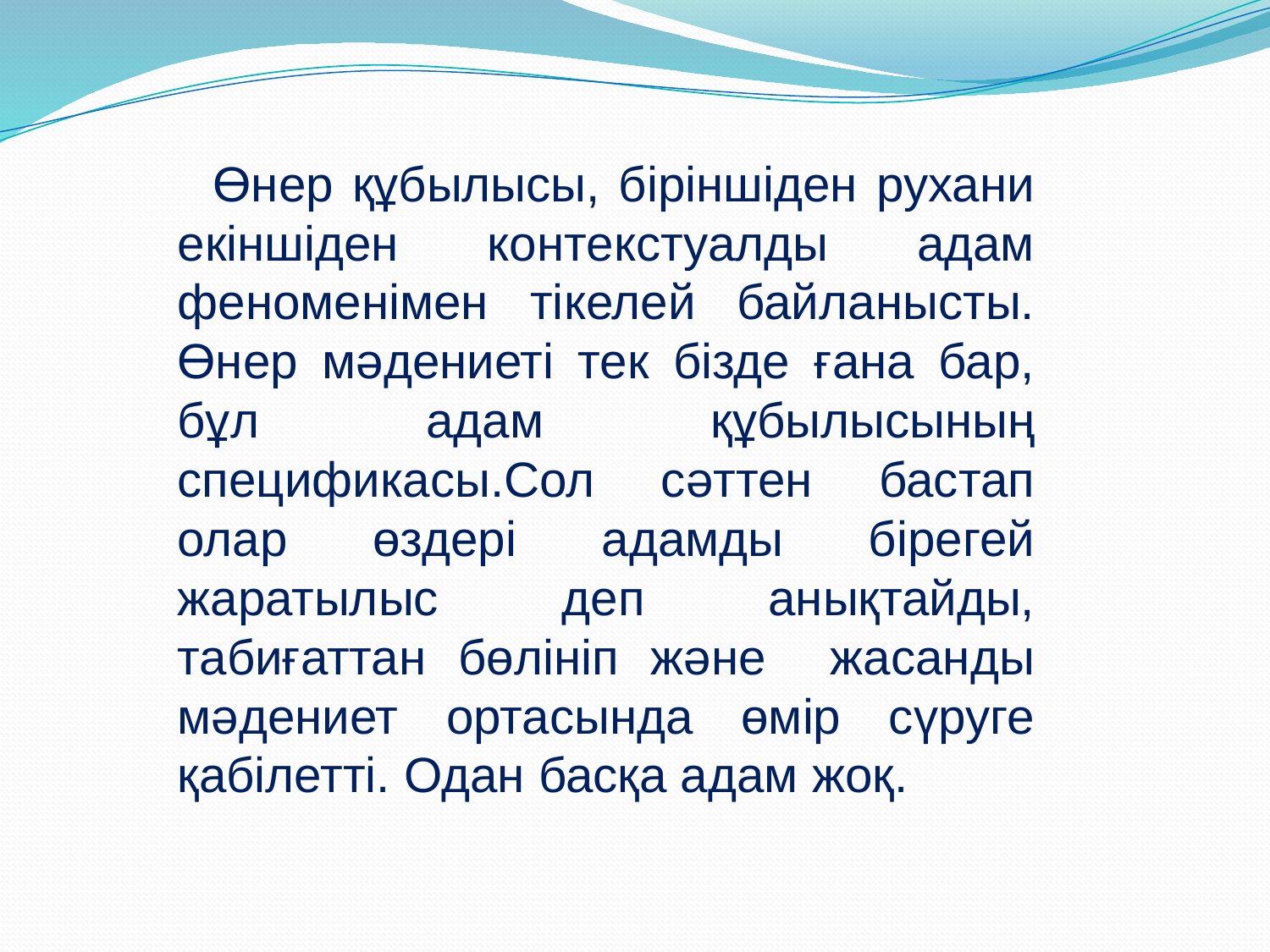

Өнер құбылысы, біріншіден рухани екіншіден контекстуалды адам феноменімен тікелей байланысты. Өнер мәдениеті тек бізде ғана бар, бұл адам құбылысының спецификасы.Сол сәттен бастап олар өздері адамды бірегей жаратылыс деп анықтайды, табиғаттан бөлініп және  жасанды мәдениет ортасында өмір сүруге қабілетті. Одан басқа адам жоқ.